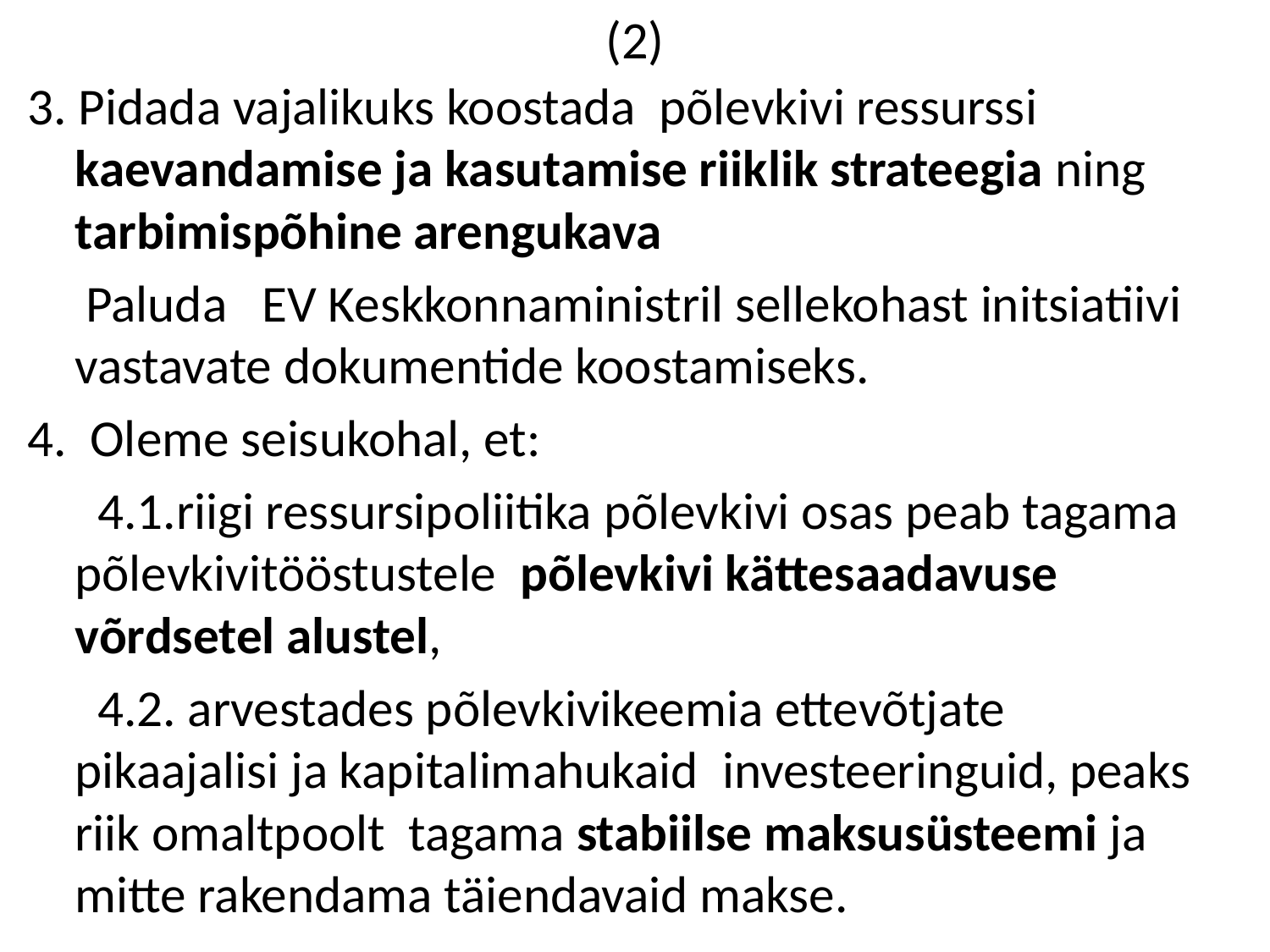

# (2)
3. Pidada vajalikuks koostada  põlevkivi ressurssi kaevandamise ja kasutamise riiklik strateegia ning  tarbimispõhine arengukava
     Paluda   EV Keskkonnaministril sellekohast initsiatiivi vastavate dokumentide koostamiseks.
4.  Oleme seisukohal, et:
      4.1.riigi ressursipoliitika põlevkivi osas peab tagama  põlevkivitööstustele  põlevkivi kättesaadavuse võrdsetel alustel,
      4.2. arvestades põlevkivikeemia ettevõtjate  pikaajalisi ja kapitalimahukaid  investeeringuid, peaks riik omaltpoolt  tagama stabiilse maksusüsteemi ja mitte rakendama täiendavaid makse.